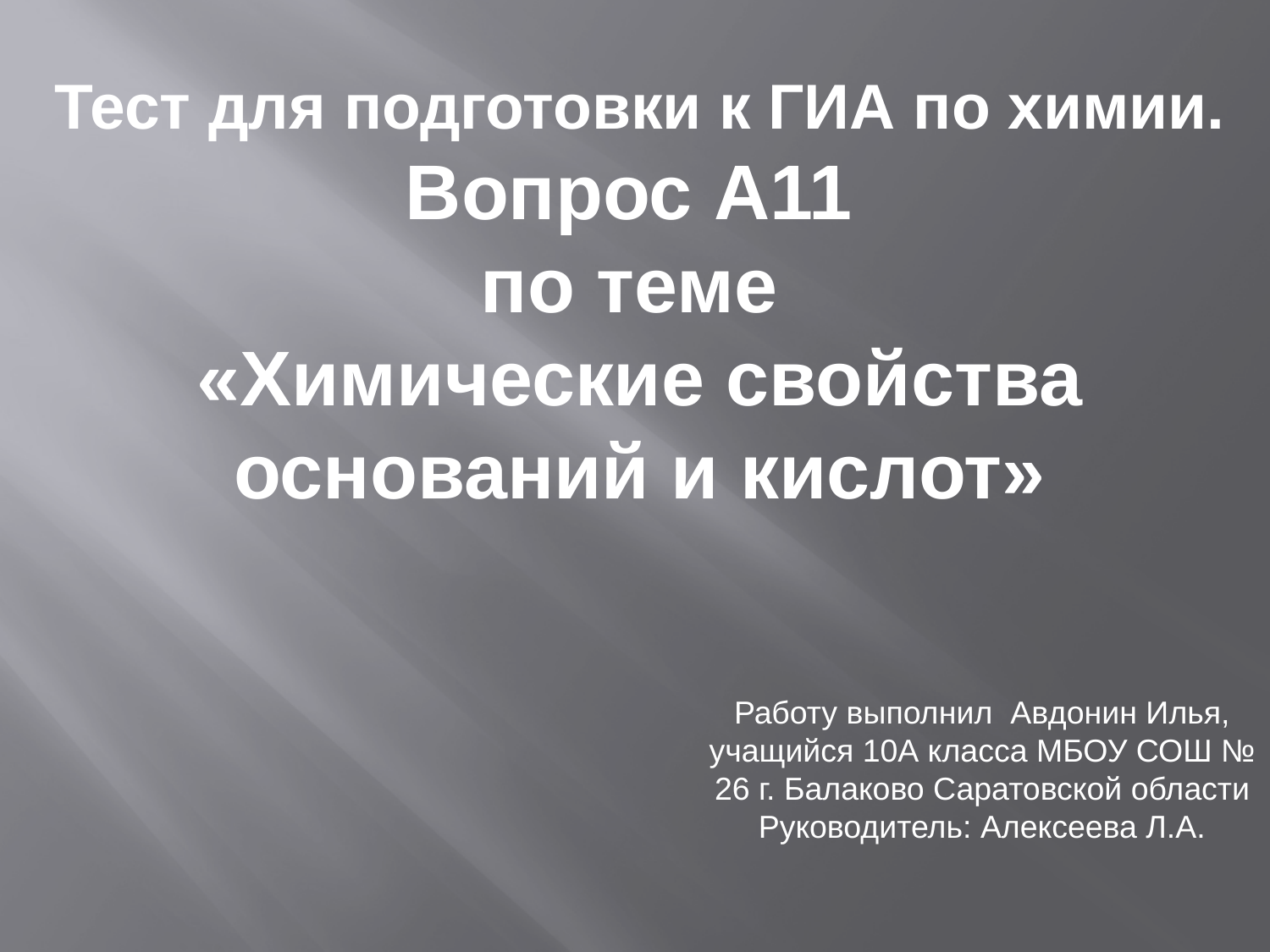

Тест для подготовки к ГИА по химии.
Вопрос А11
по теме
«Химические свойства оснований и кислот»

Работу выполнил  Авдонин Илья, учащийся 10А класса МБОУ СОШ № 26 г. Балаково Саратовской области Руководитель: Алексеева Л.А.